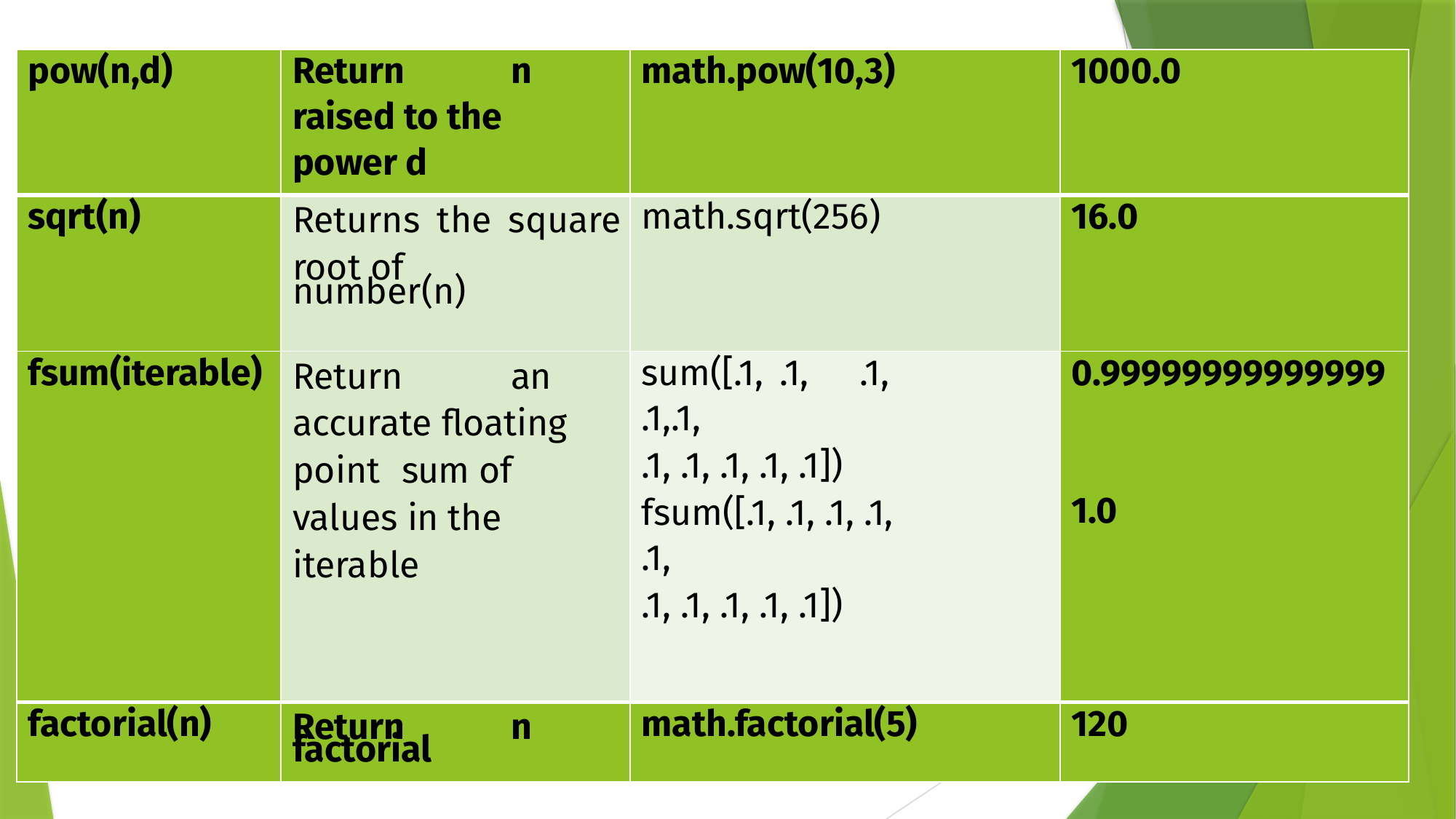

| pow(n,d) | Return n raised to the power d | math.pow(10,3) | 1000.0 |
| --- | --- | --- | --- |
| sqrt(n) | Returns the square root of number(n) | math.sqrt(256) | 16.0 |
| fsum(iterable) | Return an accurate floating point sum of values in the iterable | sum([.1, .1, .1, .1,.1, .1, .1, .1, .1, .1]) fsum([.1, .1, .1, .1, .1, .1, .1, .1, .1, .1]) | 0.99999999999999     1.0 |
| factorial(n) | Return n factorial | math.factorial(5) | 120 |